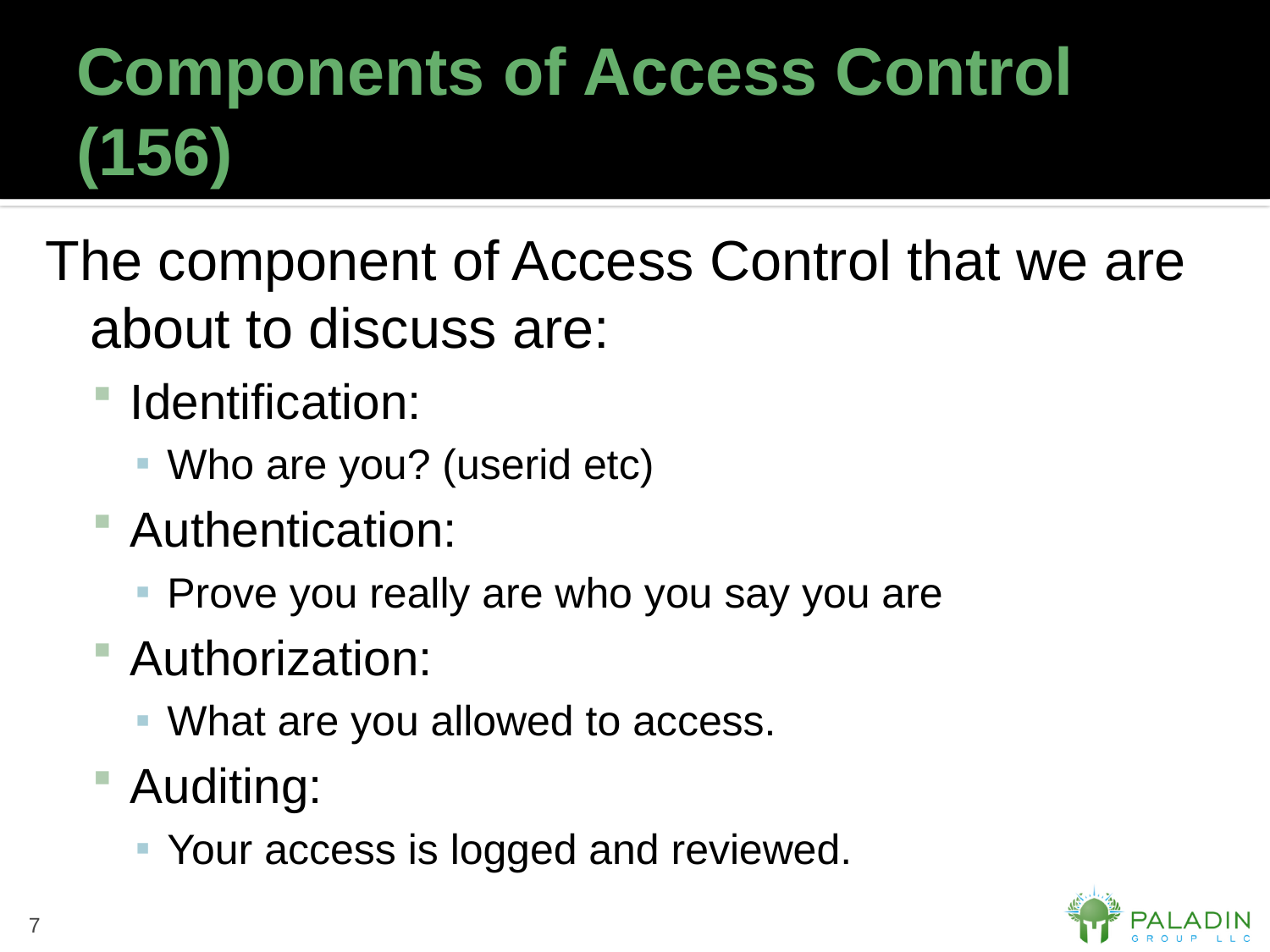

# Components of Access Control	(156)
The component of Access Control that we are about to discuss are:
Identification:
Who are you? (userid etc)
Authentication:
Prove you really are who you say you are
Authorization:
What are you allowed to access.
Auditing:
Your access is logged and reviewed.